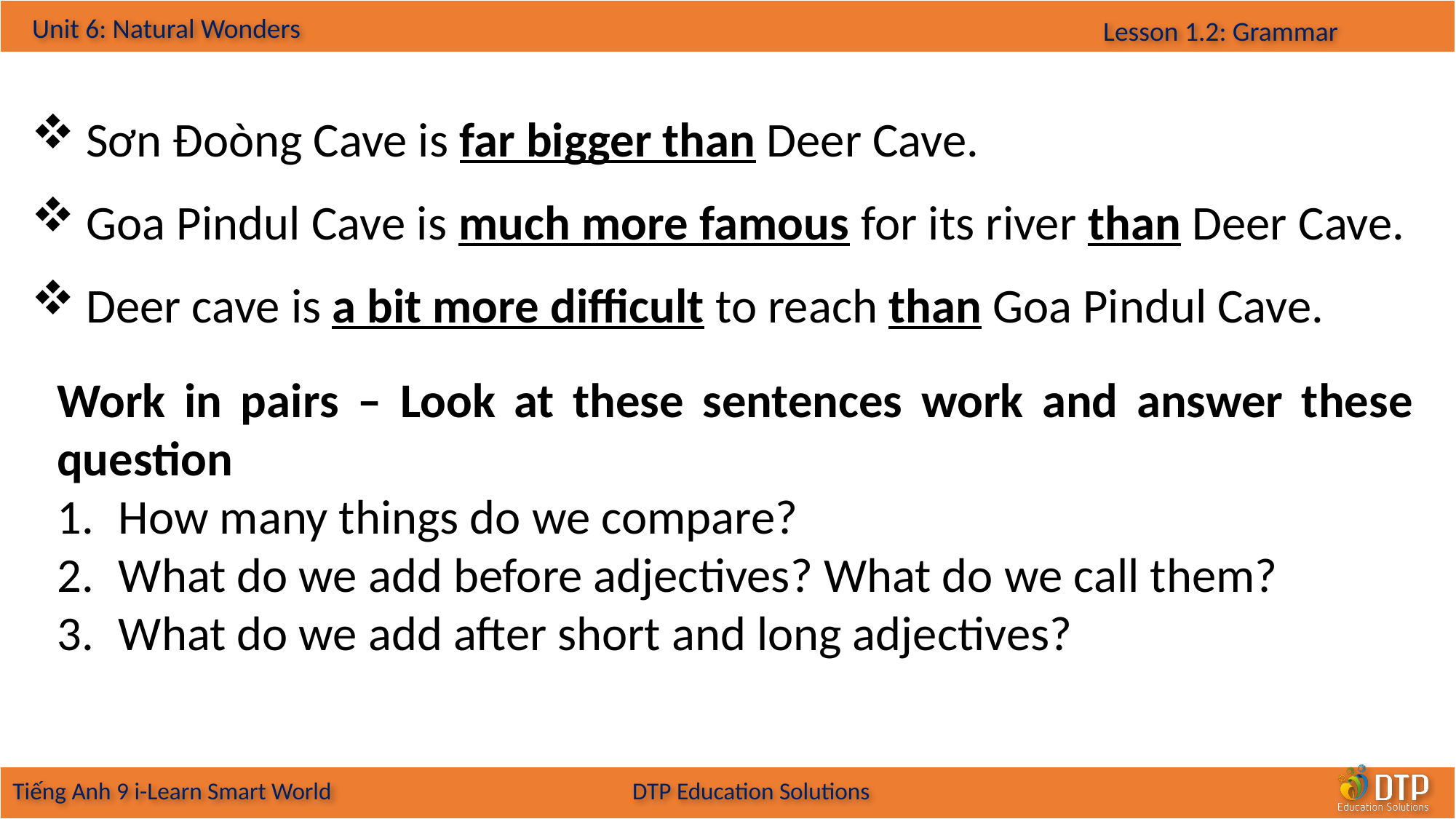

Sơn Đoòng Cave is far bigger than Deer Cave.
Goa Pindul Cave is much more famous for its river than Deer Cave.
Deer cave is a bit more difficult to reach than Goa Pindul Cave.
Work in pairs – Look at these sentences work and answer these question
How many things do we compare?
What do we add before adjectives? What do we call them?
What do we add after short and long adjectives?